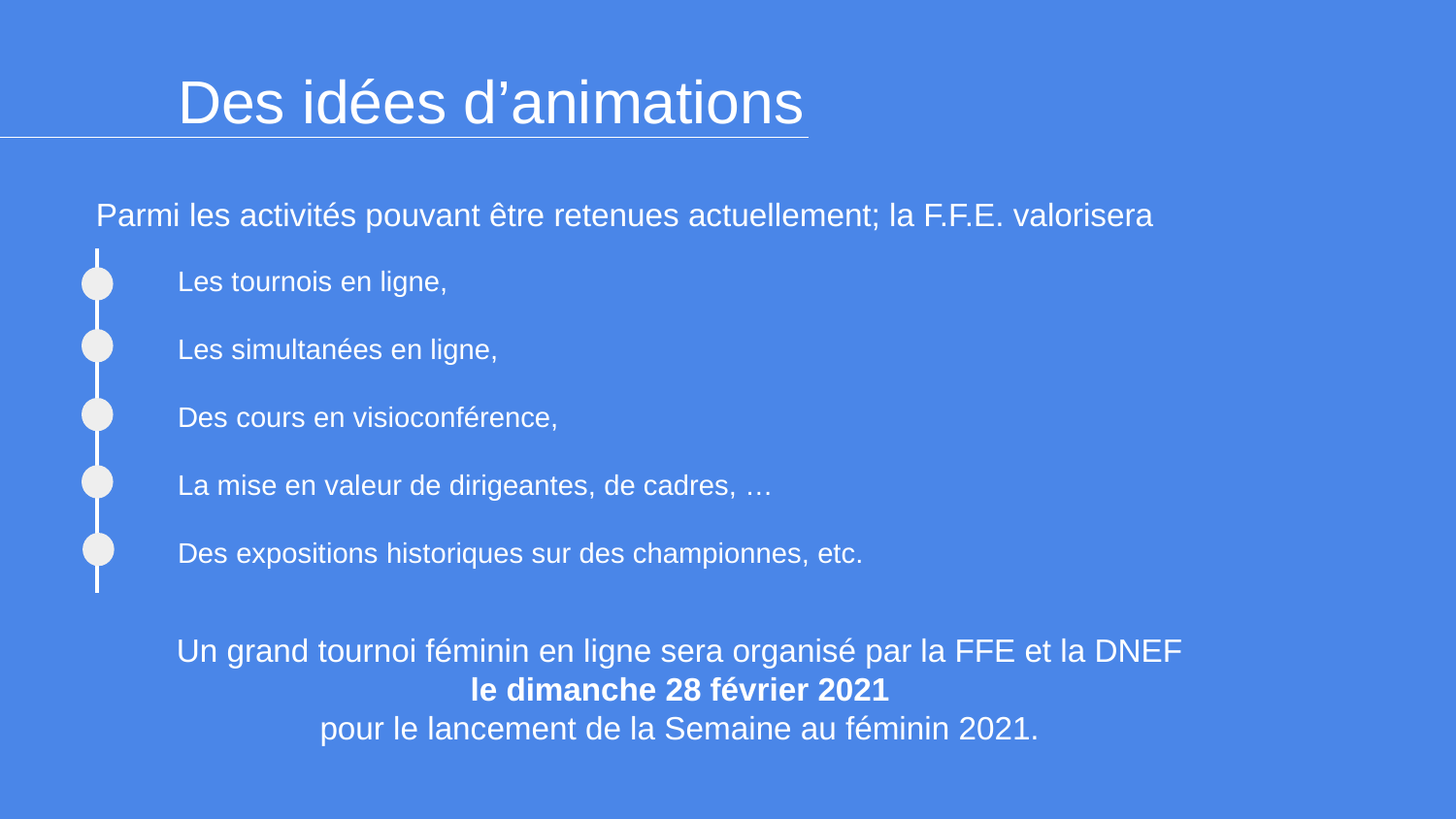

Des idées d’animations
Parmi les activités pouvant être retenues actuellement; la F.F.E. valorisera

Les tournois en ligne,

Les simultanées en ligne,

Des cours en visioconférence,

La mise en valeur de dirigeantes, de cadres, …

Des expositions historiques sur des championnes, etc.

Un grand tournoi féminin en ligne sera organisé par la FFE et la DNEF
le dimanche 28 février 2021
pour le lancement de la Semaine au féminin 2021.